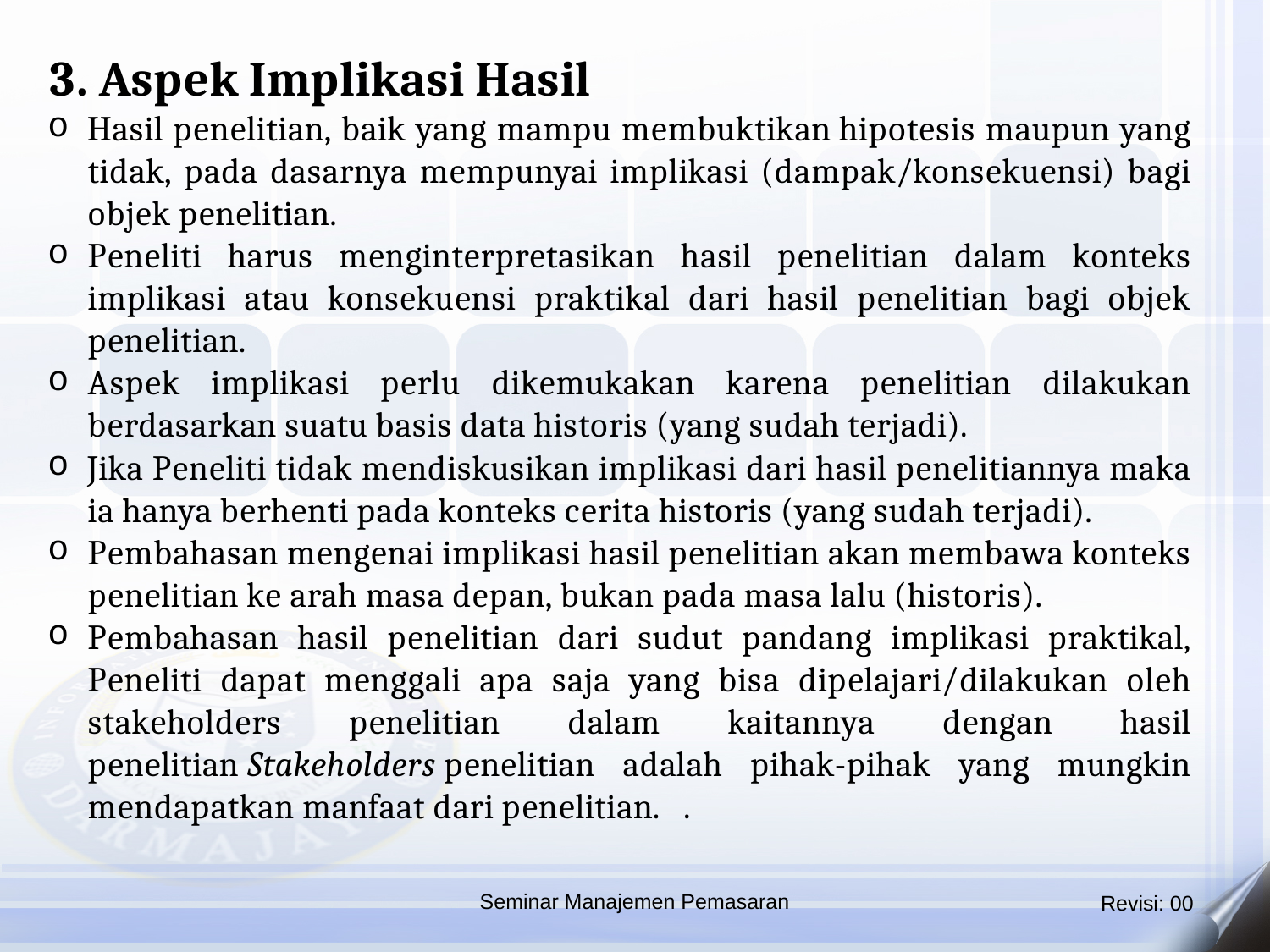

3. Aspek Implikasi Hasil
Hasil penelitian, baik yang mampu membuktikan hipotesis maupun yang tidak, pada dasarnya mempunyai implikasi (dampak/konsekuensi) bagi objek penelitian.
Peneliti harus menginterpretasikan hasil penelitian dalam konteks implikasi atau konsekuensi praktikal dari hasil penelitian bagi objek penelitian.
Aspek implikasi perlu dikemukakan karena penelitian dilakukan berdasarkan suatu basis data historis (yang sudah terjadi).
Jika Peneliti tidak mendiskusikan implikasi dari hasil penelitiannya maka ia hanya berhenti pada konteks cerita historis (yang sudah terjadi).
Pembahasan mengenai implikasi hasil penelitian akan membawa konteks penelitian ke arah masa depan, bukan pada masa lalu (historis).
Pembahasan hasil penelitian dari sudut pandang implikasi praktikal, Peneliti dapat menggali apa saja yang bisa dipelajari/dilakukan oleh stakeholders penelitian dalam kaitannya dengan hasil penelitian Stakeholders penelitian adalah pihak-pihak yang mungkin mendapatkan manfaat dari penelitian.   .

Seminar Manajemen Pemasaran